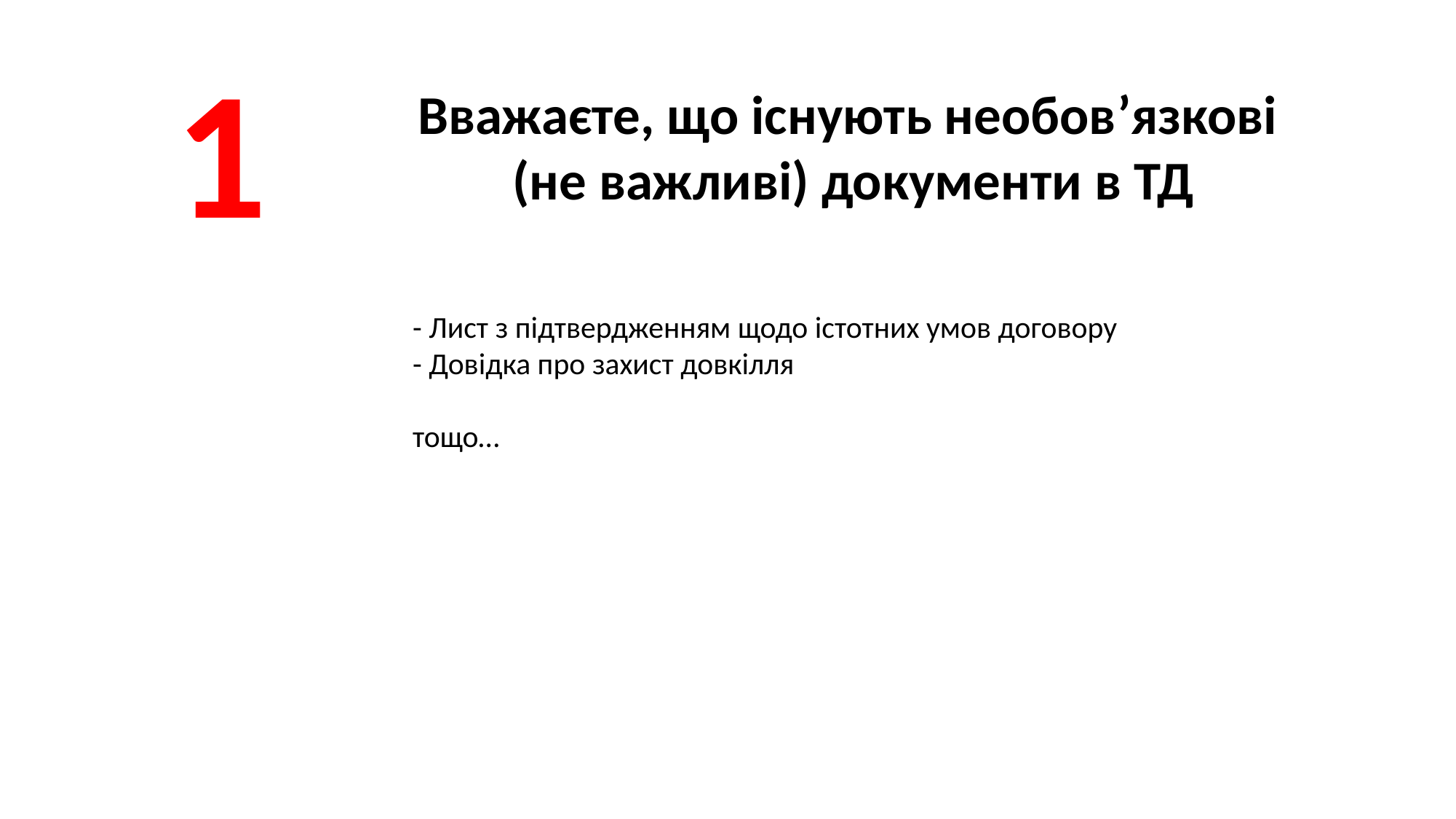

1
Вважаєте, що існують необов’язкові
 (не важливі) документи в ТД
- Лист з підтвердженням щодо істотних умов договору
- Довідка про захист довкілля

тощо…